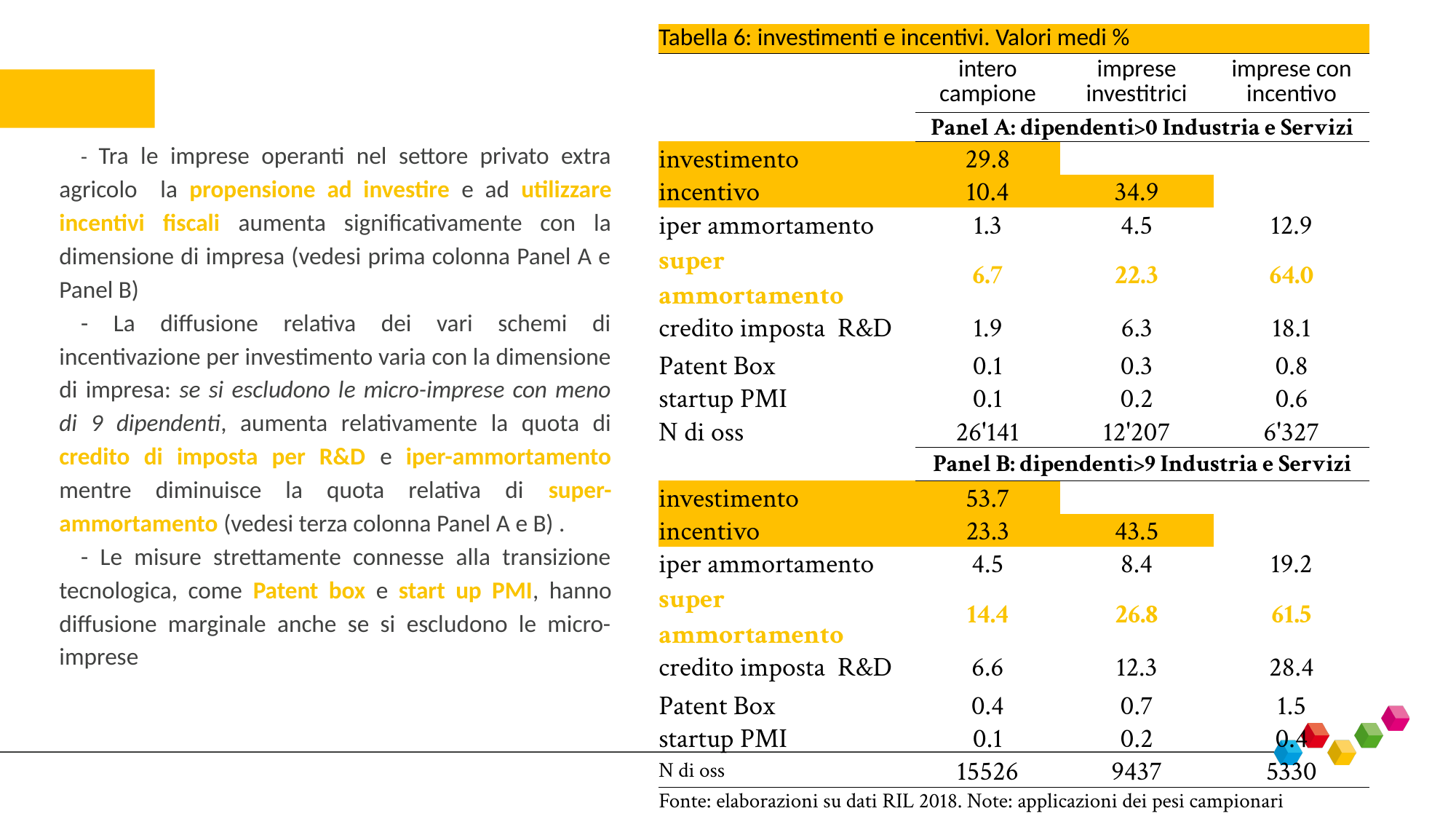

| Tabella 6: investimenti e incentivi. Valori medi % |  |  |  |
| --- | --- | --- | --- |
|  | intero campione | imprese investitrici | imprese con incentivo |
|  | Panel A: dipendenti>0 Industria e Servizi |  |  |
| investimento | 29.8 |  |  |
| incentivo | 10.4 | 34.9 |  |
| iper ammortamento | 1.3 | 4.5 | 12.9 |
| super ammortamento | 6.7 | 22.3 | 64.0 |
| credito imposta R&D | 1.9 | 6.3 | 18.1 |
| Patent Box | 0.1 | 0.3 | 0.8 |
| startup PMI | 0.1 | 0.2 | 0.6 |
| N di oss | 26'141 | 12'207 | 6'327 |
|  | Panel B: dipendenti>9 Industria e Servizi |  |  |
| investimento | 53.7 |  |  |
| incentivo | 23.3 | 43.5 |  |
| iper ammortamento | 4.5 | 8.4 | 19.2 |
| super ammortamento | 14.4 | 26.8 | 61.5 |
| credito imposta R&D | 6.6 | 12.3 | 28.4 |
| Patent Box | 0.4 | 0.7 | 1.5 |
| startup PMI | 0.1 | 0.2 | 0.4 |
| N di oss | 15526 | 9437 | 5330 |
| Fonte: elaborazioni su dati RIL 2018. Note: applicazioni dei pesi campionari |  |  |  |
- Tra le imprese operanti nel settore privato extra agricolo  la propensione ad investire e ad utilizzare incentivi fiscali aumenta significativamente con la dimensione di impresa (vedesi prima colonna Panel A e Panel B)
- La diffusione relativa dei vari schemi di incentivazione per investimento varia con la dimensione di impresa: se si escludono le micro-imprese con meno di 9 dipendenti, aumenta relativamente la quota di credito di imposta per R&D e iper-ammortamento mentre diminuisce la quota relativa di super-ammortamento (vedesi terza colonna Panel A e B) .
- Le misure strettamente connesse alla transizione tecnologica, come Patent box e start up PMI, hanno diffusione marginale anche se si escludono le micro-imprese